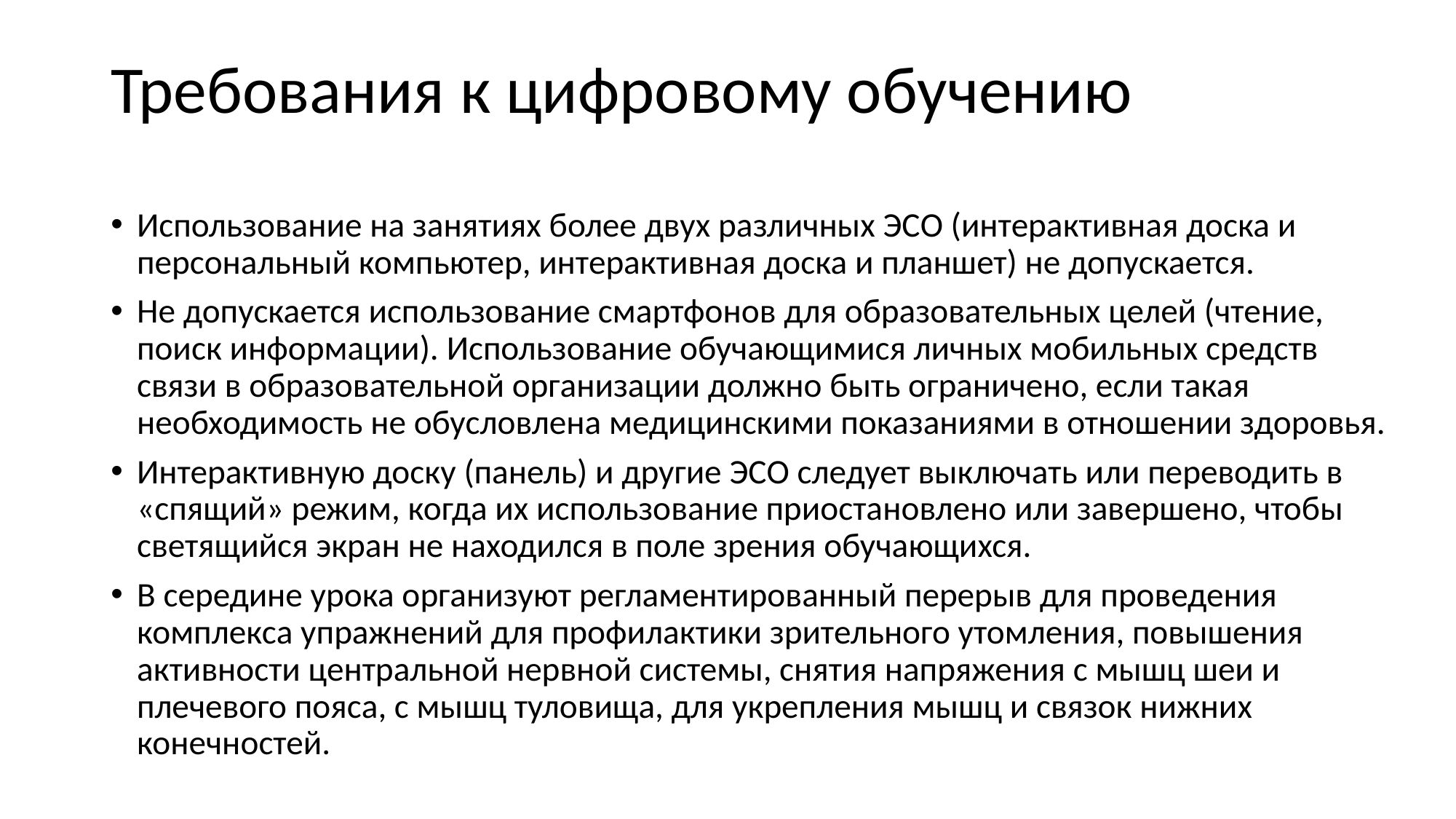

# Требования к цифровому обучению
Использование на занятиях более двух различных ЭСО (интерактивная доска и персональный компьютер, интерактивная доска и планшет) не допускается.
Не допускается использование смартфонов для образовательных целей (чтение, поиск информации). Использование обучающимися личных мобильных средств связи в образовательной организации должно быть ограничено, если такая необходимость не обусловлена медицинскими показаниями в отношении здоровья.
Интерактивную доску (панель) и другие ЭСО следует выключать или переводить в «спящий» режим, когда их использование приостановлено или завершено, чтобы светящийся экран не находился в поле зрения обучающихся.
В середине урока организуют регламентированный перерыв для проведения комплекса упражнений для профилактики зрительного утомления, повышения активности центральной нервной системы, снятия напряжения с мышц шеи и плечевого пояса, с мышц туловища, для укрепления мышц и связок нижних конечностей.